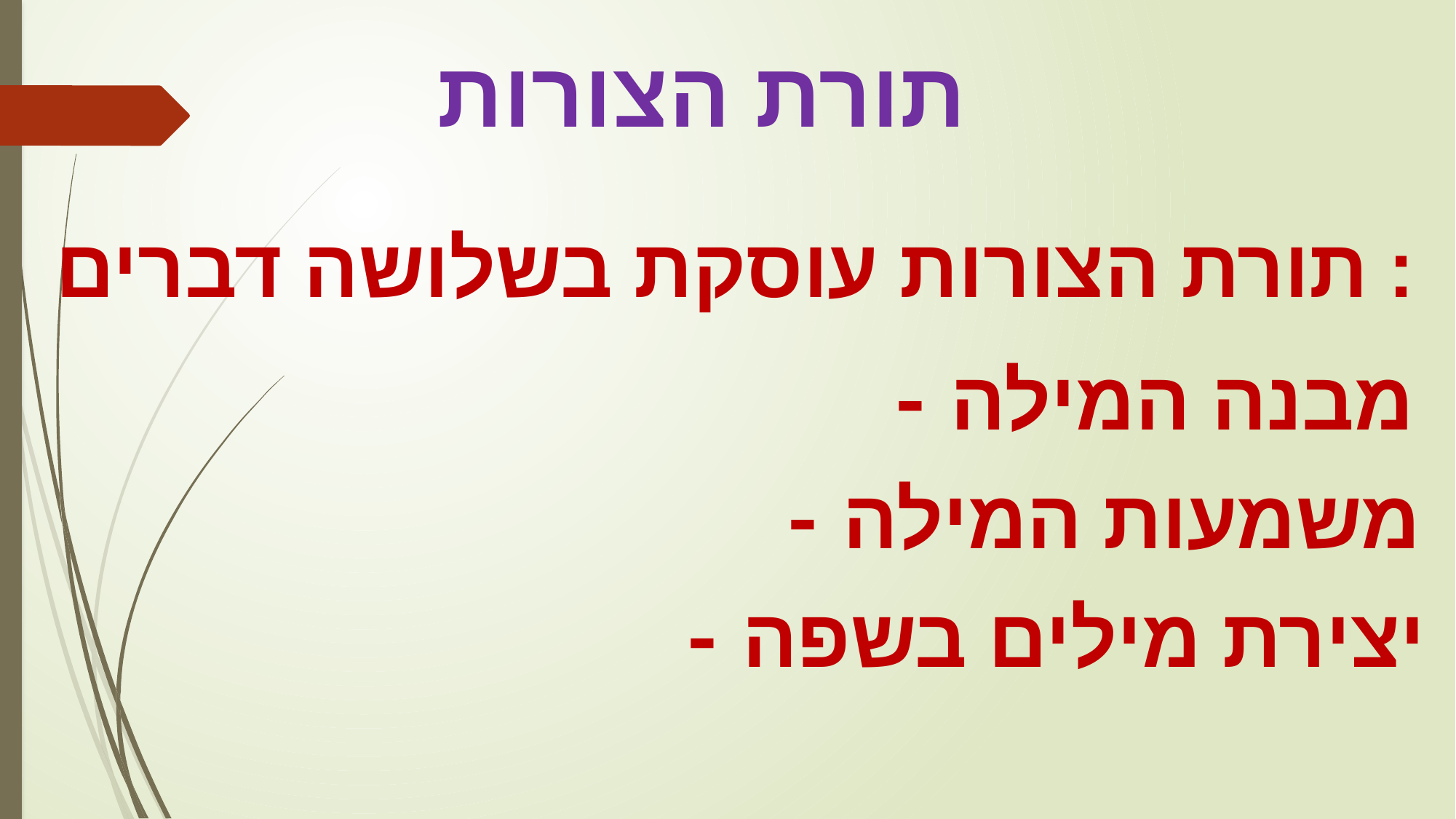

תורת הצורות
תורת הצורות עוסקת בשלושה דברים :
- מבנה המילה
- משמעות המילה
- יצירת מילים בשפה